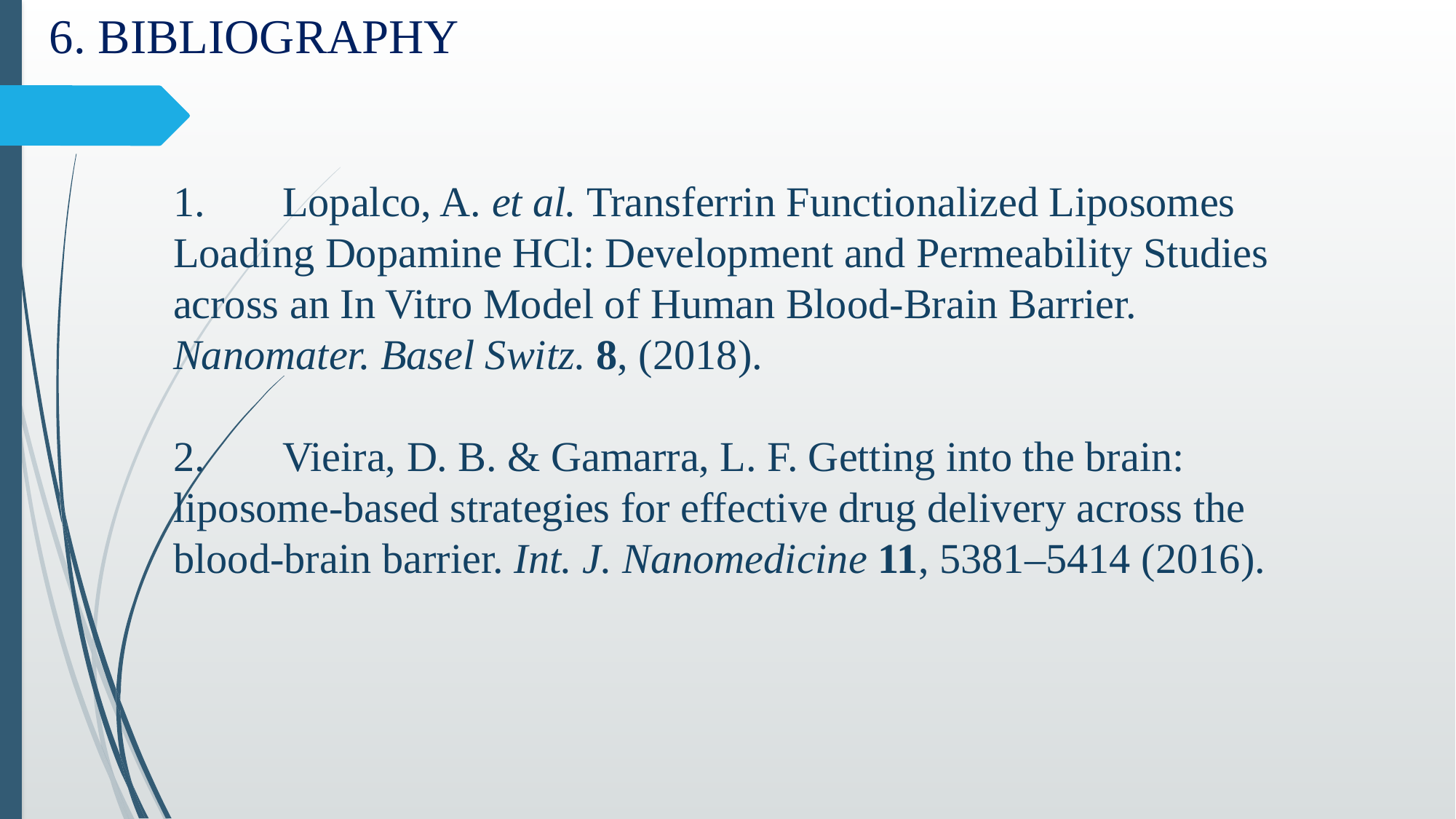

6. BIBLIOGRAPHY
1.	Lopalco, A. et al. Transferrin Functionalized Liposomes Loading Dopamine HCl: Development and Permeability Studies across an In Vitro Model of Human Blood-Brain Barrier. Nanomater. Basel Switz. 8, (2018).

2.	Vieira, D. B. & Gamarra, L. F. Getting into the brain: liposome-based strategies for effective drug delivery across the blood-brain barrier. Int. J. Nanomedicine 11, 5381–5414 (2016).